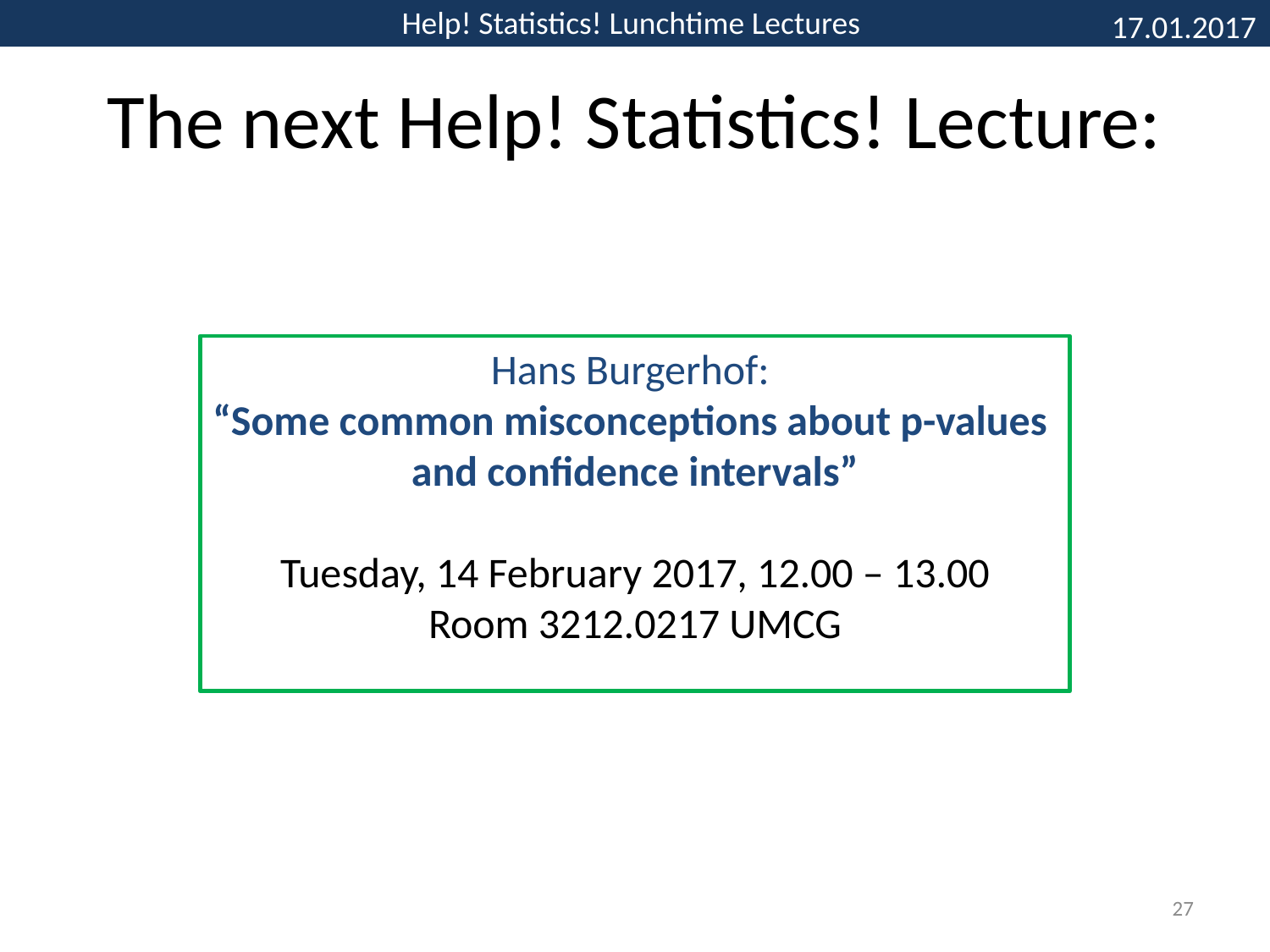

# The next Help! Statistics! Lecture:
Hans Burgerhof:
“Some common misconceptions about p-values
and confidence intervals”

Tuesday, 14 February 2017, 12.00 – 13.00
Room 3212.0217 UMCG

27